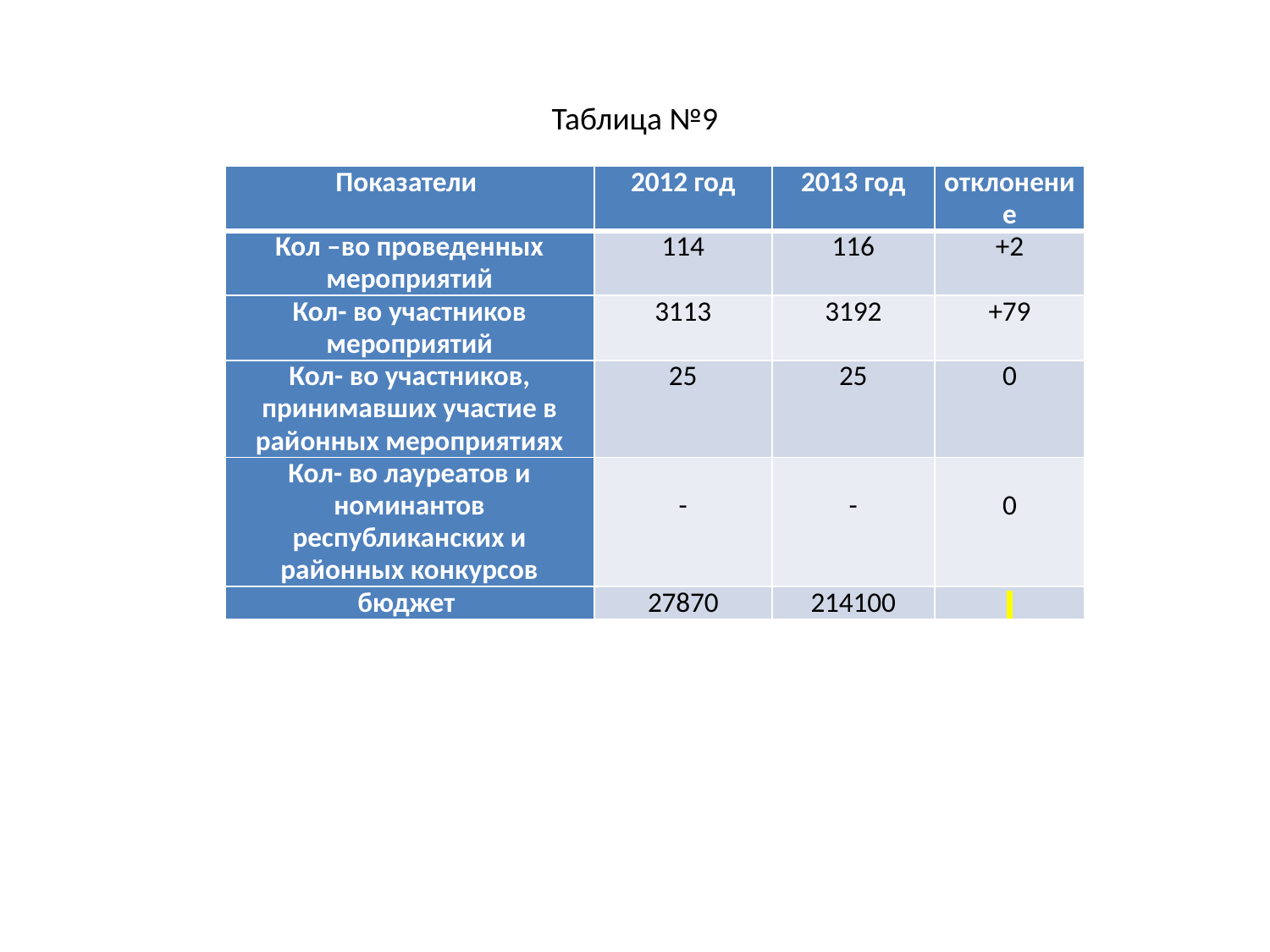

# Таблица №9
| Показатели | 2012 год | 2013 год | отклонение |
| --- | --- | --- | --- |
| Кол –во проведенных мероприятий | 114 | 116 | +2 |
| Кол- во участников мероприятий | 3113 | 3192 | +79 |
| Кол- во участников, принимавших участие в районных мероприятиях | 25 | 25 | 0 |
| Кол- во лауреатов и номинантов республиканских и районных конкурсов | - | - | 0 |
| бюджет | 27870 | 214100 |  |